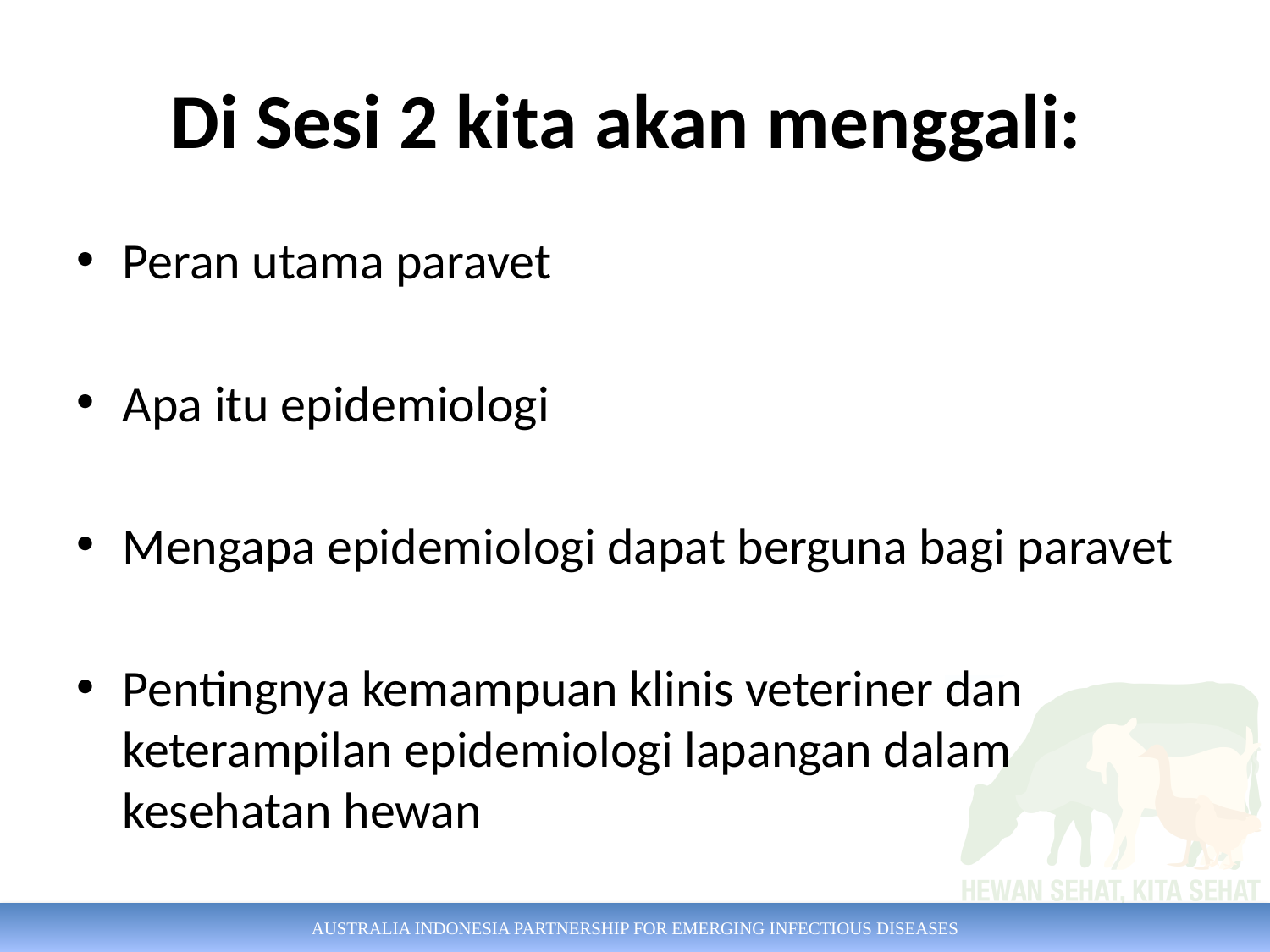

# Di Sesi 2 kita akan menggali:
Peran utama paravet

Apa itu epidemiologi

Mengapa epidemiologi dapat berguna bagi paravet

Pentingnya kemampuan klinis veteriner dan keterampilan epidemiologi lapangan dalam kesehatan hewan